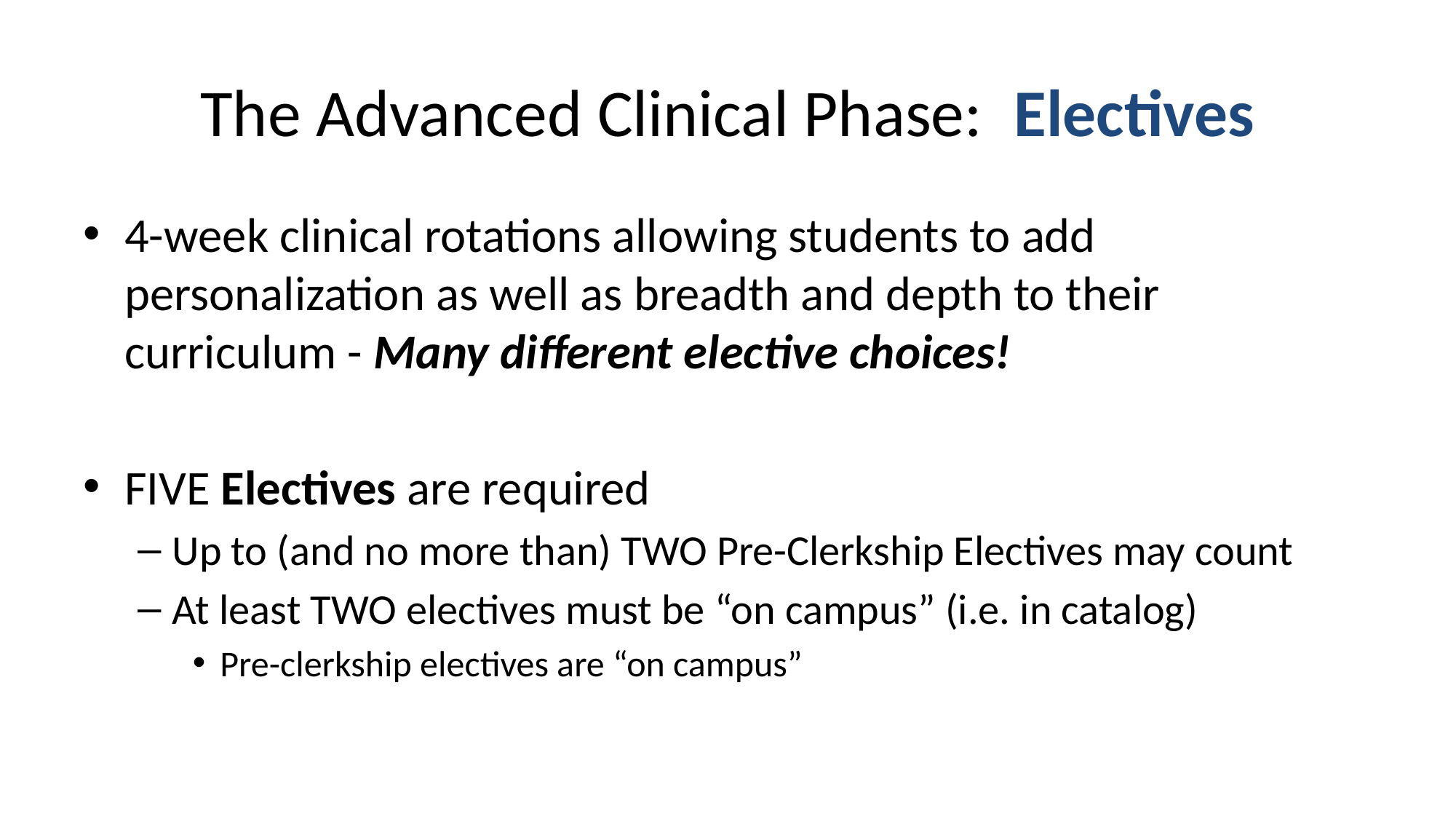

# The Advanced Clinical Phase:  Electives
4-week clinical rotations allowing students to add personalization as well as breadth and depth to their curriculum - Many different elective choices!

FIVE Electives are required
Up to (and no more than) TWO Pre-Clerkship Electives may count
At least TWO electives must be “on campus” (i.e. in catalog)
Pre-clerkship electives are “on campus”